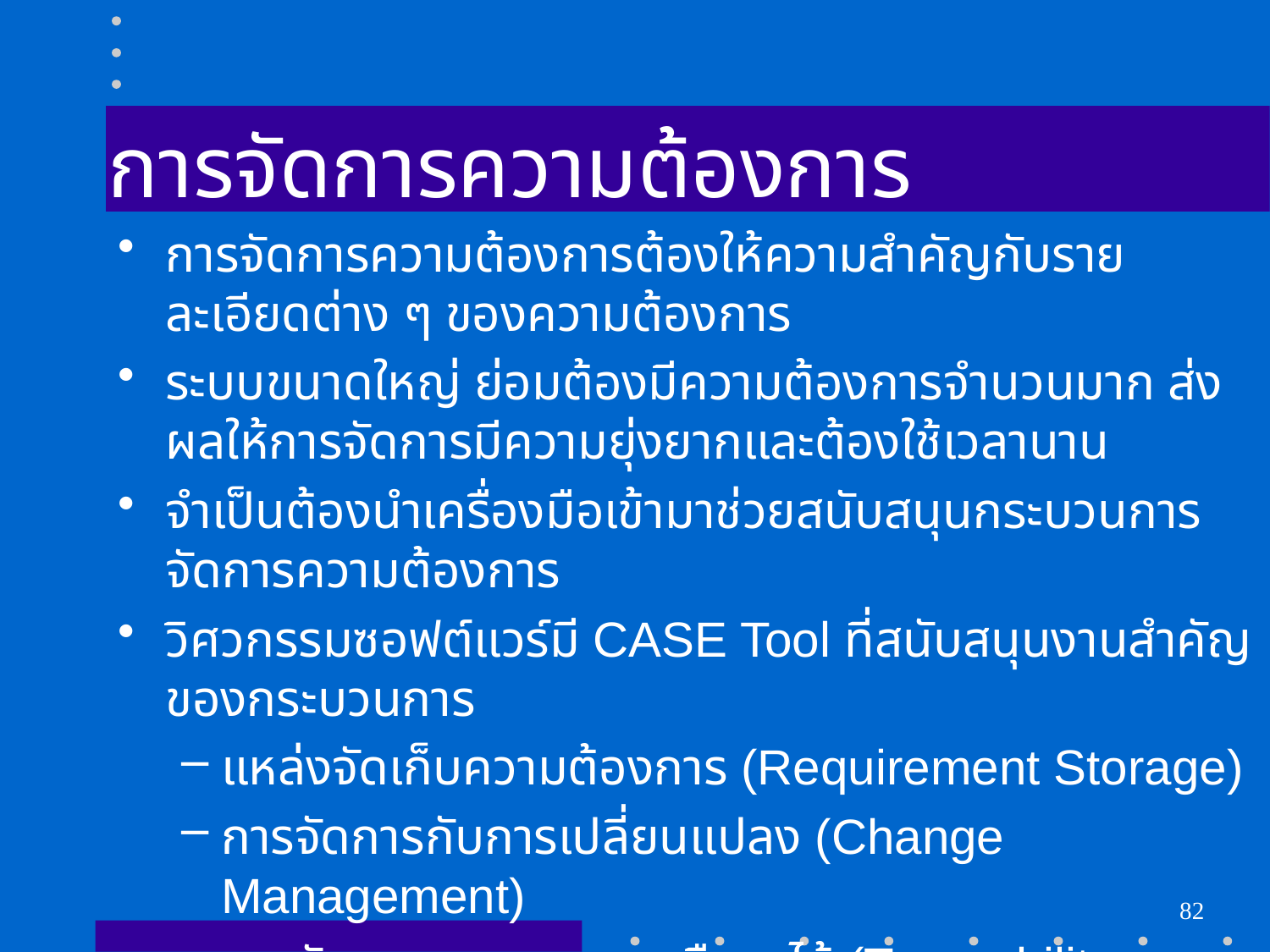

# การจัดการความต้องการ
การจัดการความต้องการต้องให้ความสำคัญกับรายละเอียดต่าง ๆ ของความต้องการ
ระบบขนาดใหญ่ ย่อมต้องมีความต้องการจำนวนมาก ส่งผลให้การจัดการมีความยุ่งยากและต้องใช้เวลานาน
จำเป็นต้องนำเครื่องมือเข้ามาช่วยสนับสนุนกระบวนการจัดการความต้องการ
วิศวกรรมซอฟต์แวร์มี CASE Tool ที่สนับสนุนงานสำคัญของกระบวนการ
แหล่งจัดเก็บความต้องการ (Requirement Storage)
การจัดการกับการเปลี่ยนแปลง (Change Management)
การจัดการความสามารถสืบหาได้ (Traceability Management)